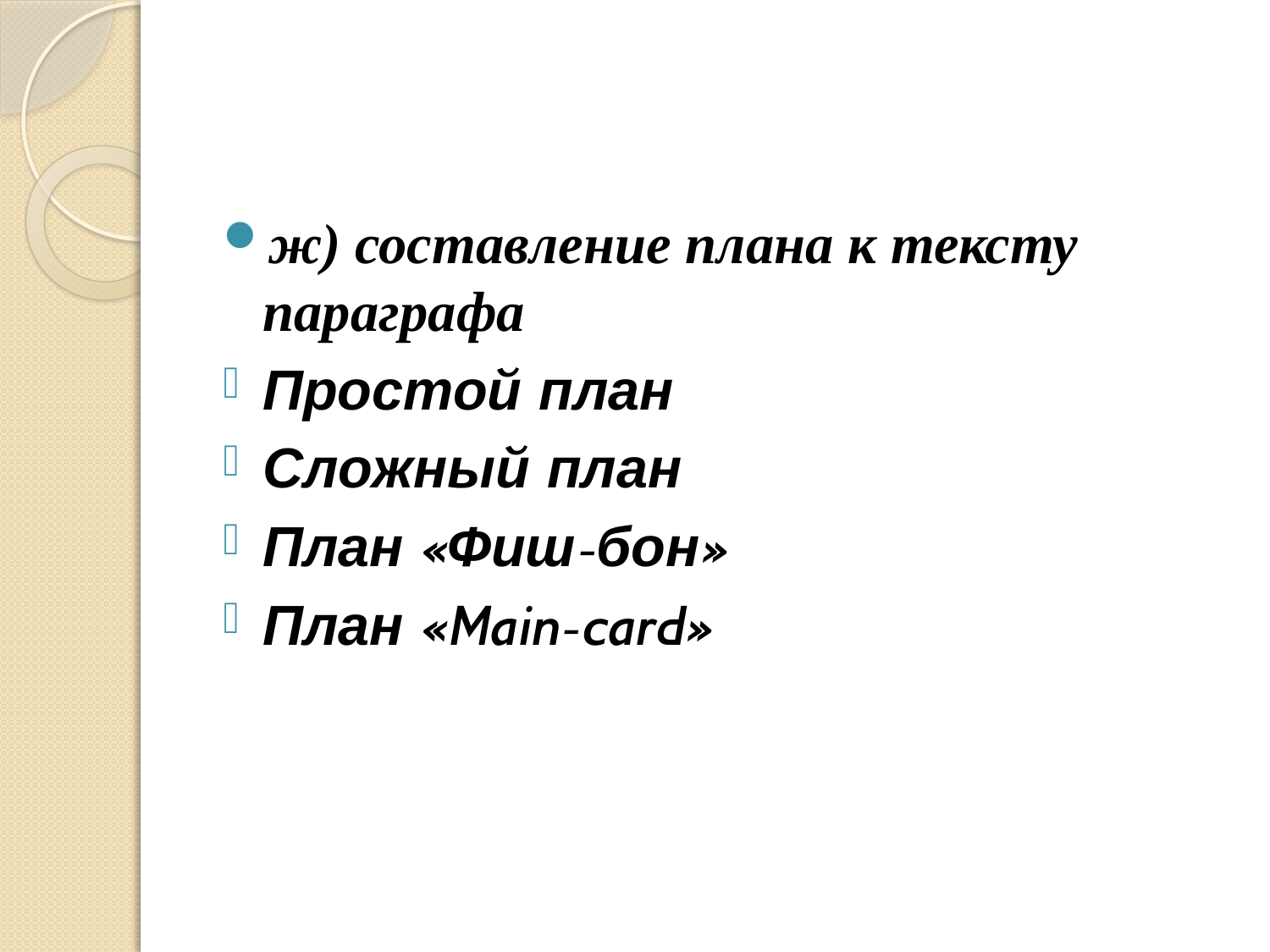

#
ж) составление плана к тексту параграфа
Простой план
Сложный план
План «Фиш-бон»
План «Main-card»